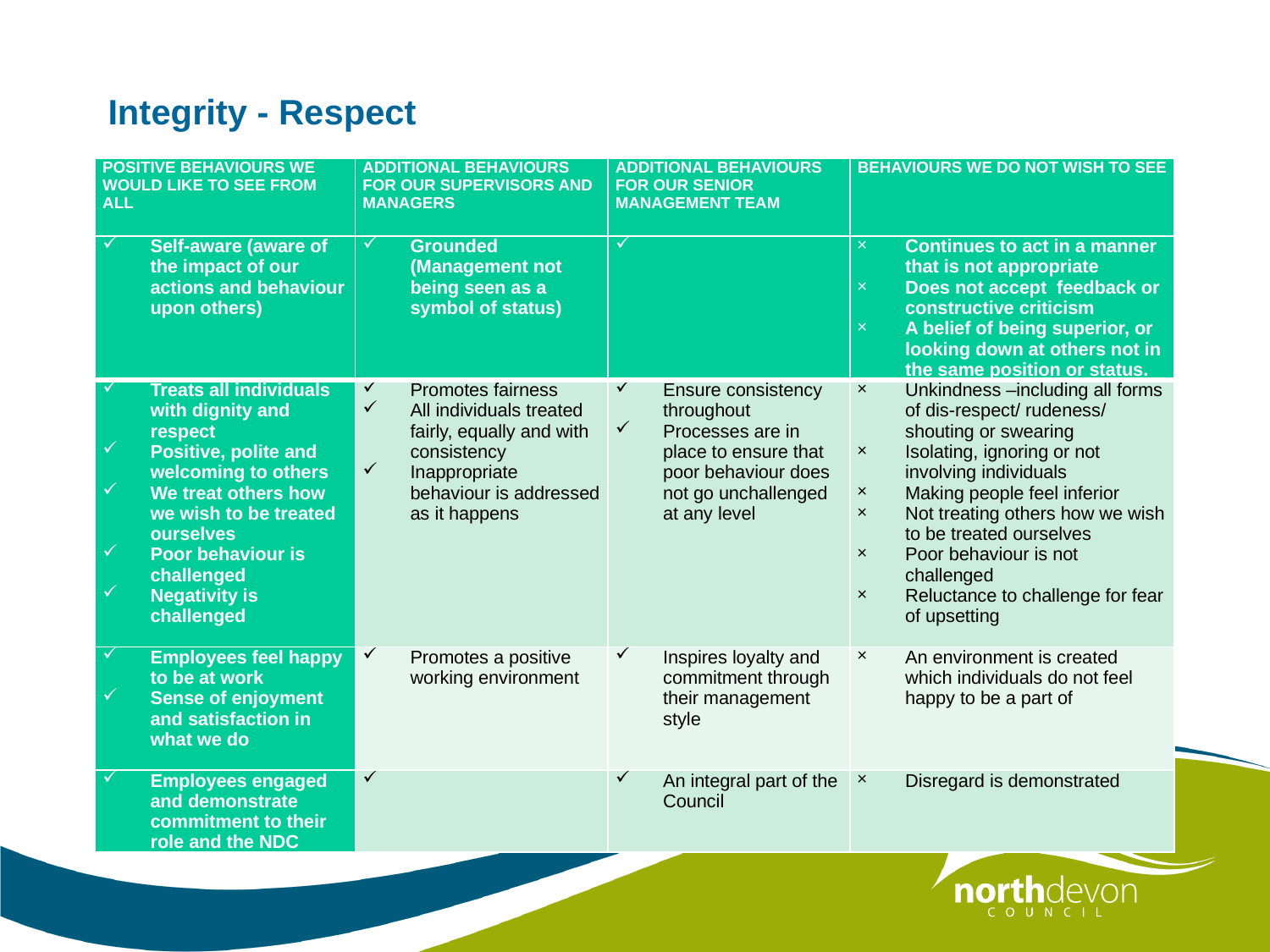

# Integrity - Respect
| POSITIVE BEHAVIOURS WE WOULD LIKE TO SEE FROM ALL | ADDITIONAL BEHAVIOURS FOR OUR SUPERVISORS AND MANAGERS | ADDITIONAL BEHAVIOURS FOR OUR SENIOR MANAGEMENT TEAM | BEHAVIOURS WE DO NOT WISH TO SEE |
| --- | --- | --- | --- |
| Self-aware (aware of the impact of our actions and behaviour upon others) | Grounded (Management not being seen as a symbol of status) |  | Continues to act in a manner that is not appropriate Does not accept feedback or constructive criticism A belief of being superior, or looking down at others not in the same position or status. |
| --- | --- | --- | --- |
| Treats all individuals with dignity and respect Positive, polite and welcoming to others We treat others how we wish to be treated ourselves Poor behaviour is challenged Negativity is challenged | Promotes fairness All individuals treated fairly, equally and with consistency Inappropriate behaviour is addressed as it happens | Ensure consistency throughout Processes are in place to ensure that poor behaviour does not go unchallenged at any level | Unkindness –including all forms of dis-respect/ rudeness/ shouting or swearing Isolating, ignoring or not involving individuals Making people feel inferior Not treating others how we wish to be treated ourselves Poor behaviour is not challenged Reluctance to challenge for fear of upsetting |
| Employees feel happy to be at work Sense of enjoyment and satisfaction in what we do | Promotes a positive working environment | Inspires loyalty and commitment through their management style | An environment is created which individuals do not feel happy to be a part of |
| Employees engaged and demonstrate commitment to their role and the NDC |  | An integral part of the Council | Disregard is demonstrated |